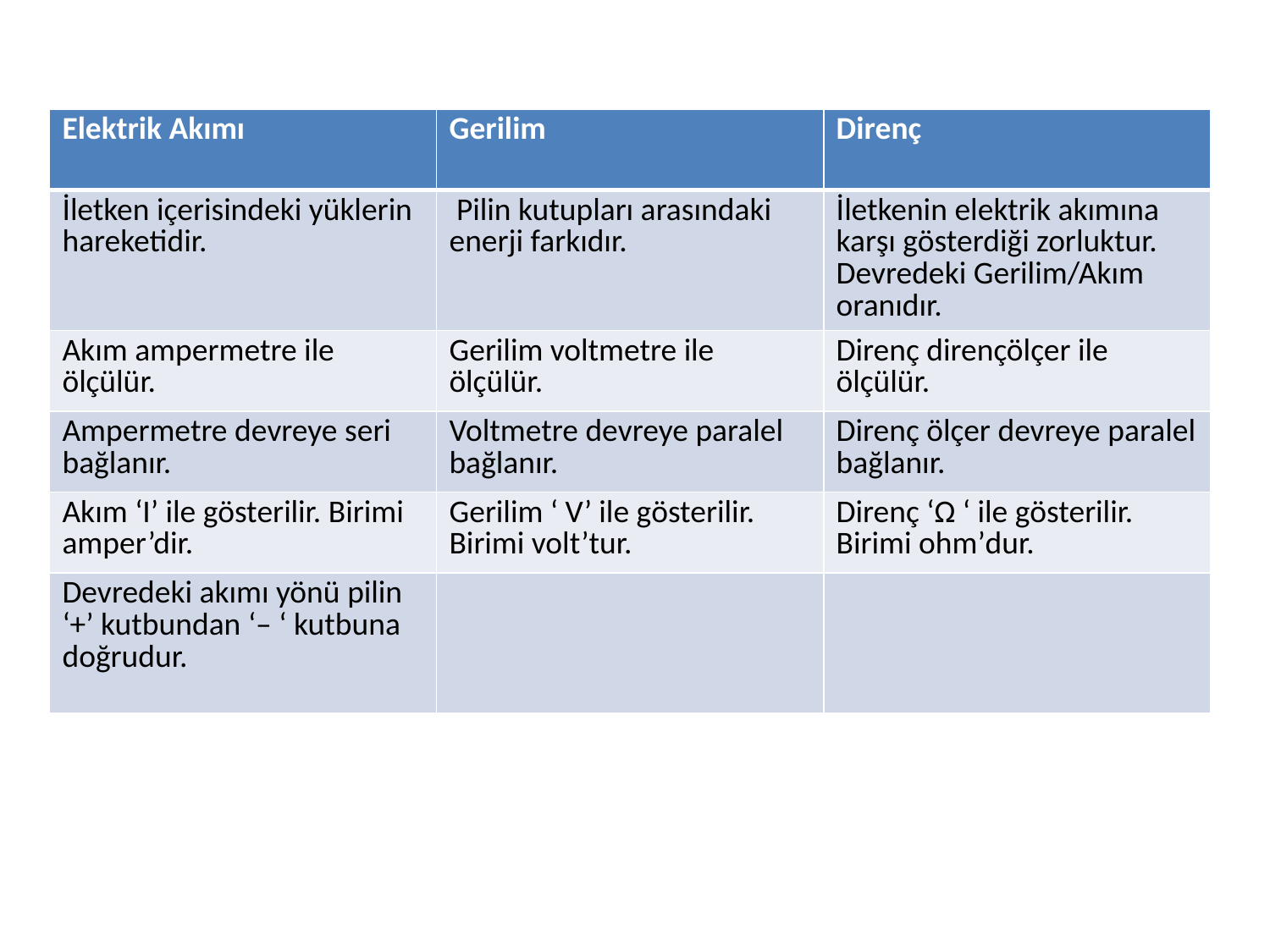

| Elektrik Akımı | Gerilim | Direnç |
| --- | --- | --- |
| İletken içerisindeki yüklerin hareketidir. | Pilin kutupları arasındaki enerji farkıdır. | İletkenin elektrik akımına karşı gösterdiği zorluktur. Devredeki Gerilim/Akım oranıdır. |
| Akım ampermetre ile ölçülür. | Gerilim voltmetre ile ölçülür. | Direnç dirençölçer ile ölçülür. |
| Ampermetre devreye seri bağlanır. | Voltmetre devreye paralel bağlanır. | Direnç ölçer devreye paralel bağlanır. |
| Akım ‘I’ ile gösterilir. Birimi amper’dir. | Gerilim ‘ V’ ile gösterilir. Birimi volt’tur. | Direnç ‘Ω ‘ ile gösterilir. Birimi ohm’dur. |
| Devredeki akımı yönü pilin ‘+’ kutbundan ‘– ‘ kutbuna doğrudur. |  |  |